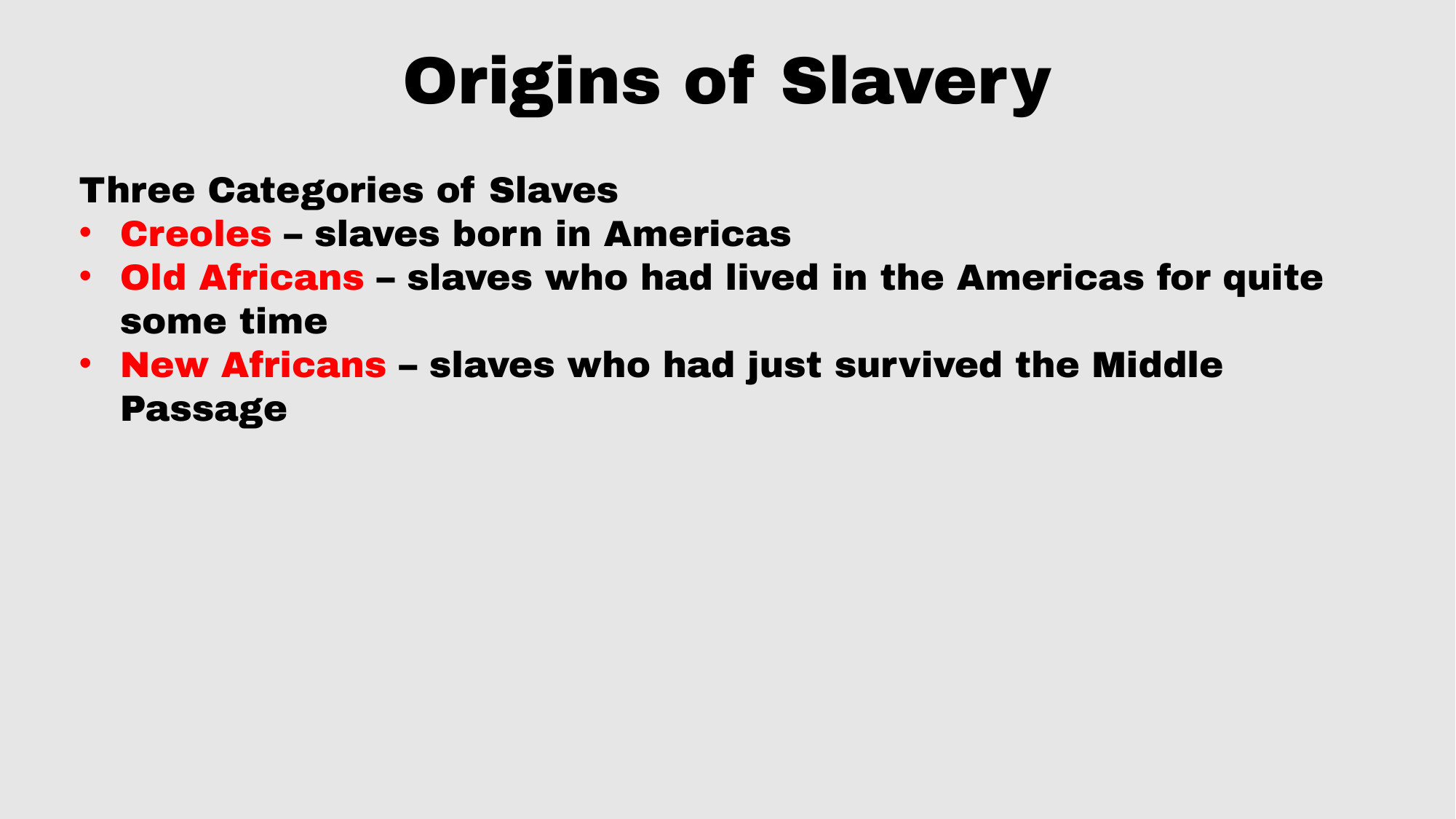

# Origins of Slavery
Three Categories of Slaves
Creoles – slaves born in Americas
Old Africans – slaves who had lived in the Americas for quite some time
New Africans – slaves who had just survived the Middle Passage